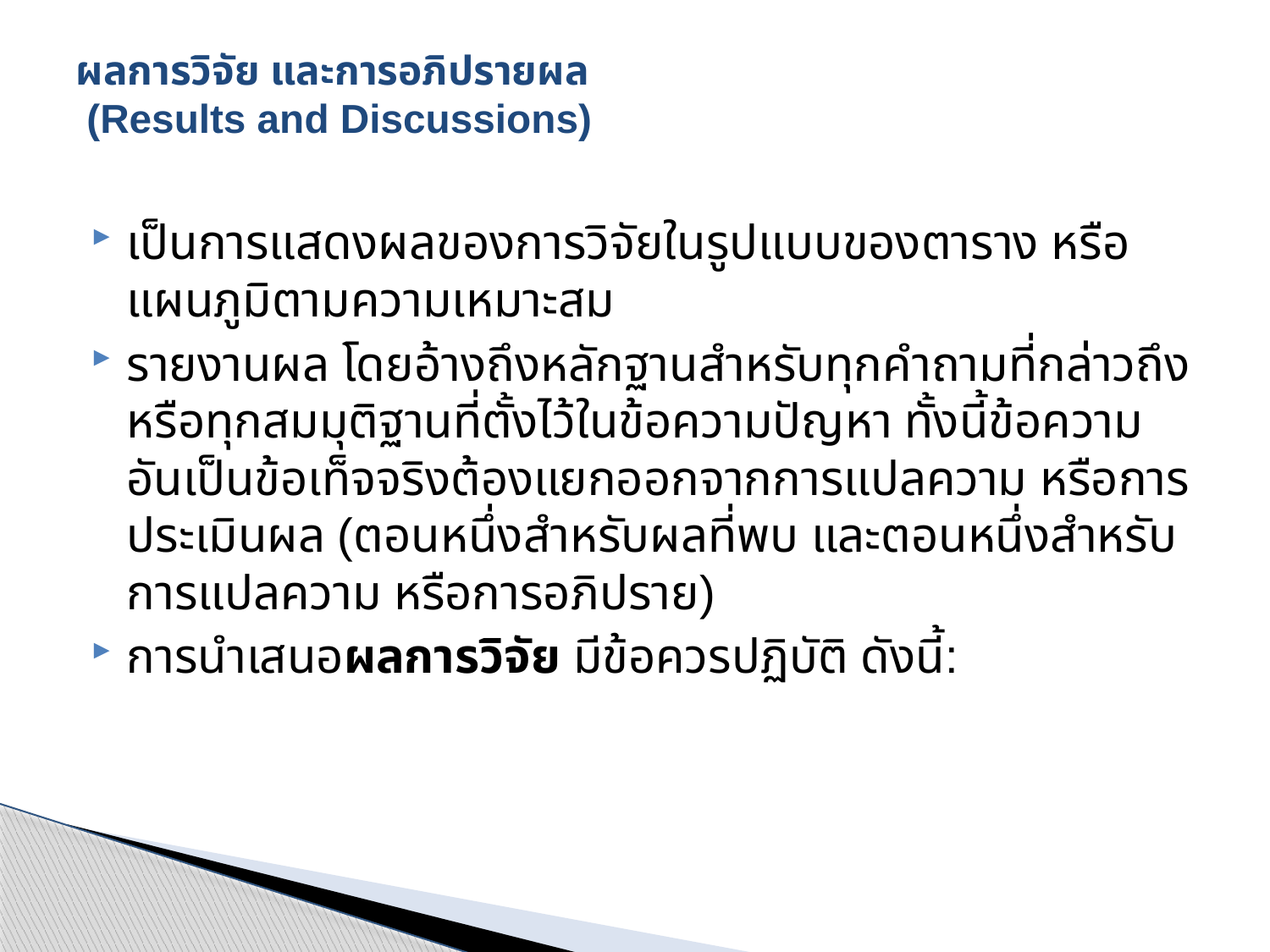

# ผลการวิจัย และการอภิปรายผล (Results and Discussions)
เป็นการแสดงผลของการวิจัยในรูปแบบของตาราง หรือแผนภูมิตามความเหมาะสม
รายงานผล โดยอ้างถึงหลักฐานสำหรับทุกคำถามที่กล่าวถึง หรือทุกสมมุติฐานที่ตั้งไว้ในข้อความปัญหา ทั้งนี้ข้อความอันเป็นข้อเท็จจริงต้องแยกออกจากการแปลความ หรือการประเมินผล (ตอนหนึ่งสำหรับผลที่พบ และตอนหนึ่งสำหรับการแปลความ หรือการอภิปราย)
การนำเสนอผลการวิจัย มีข้อควรปฏิบัติ ดังนี้: